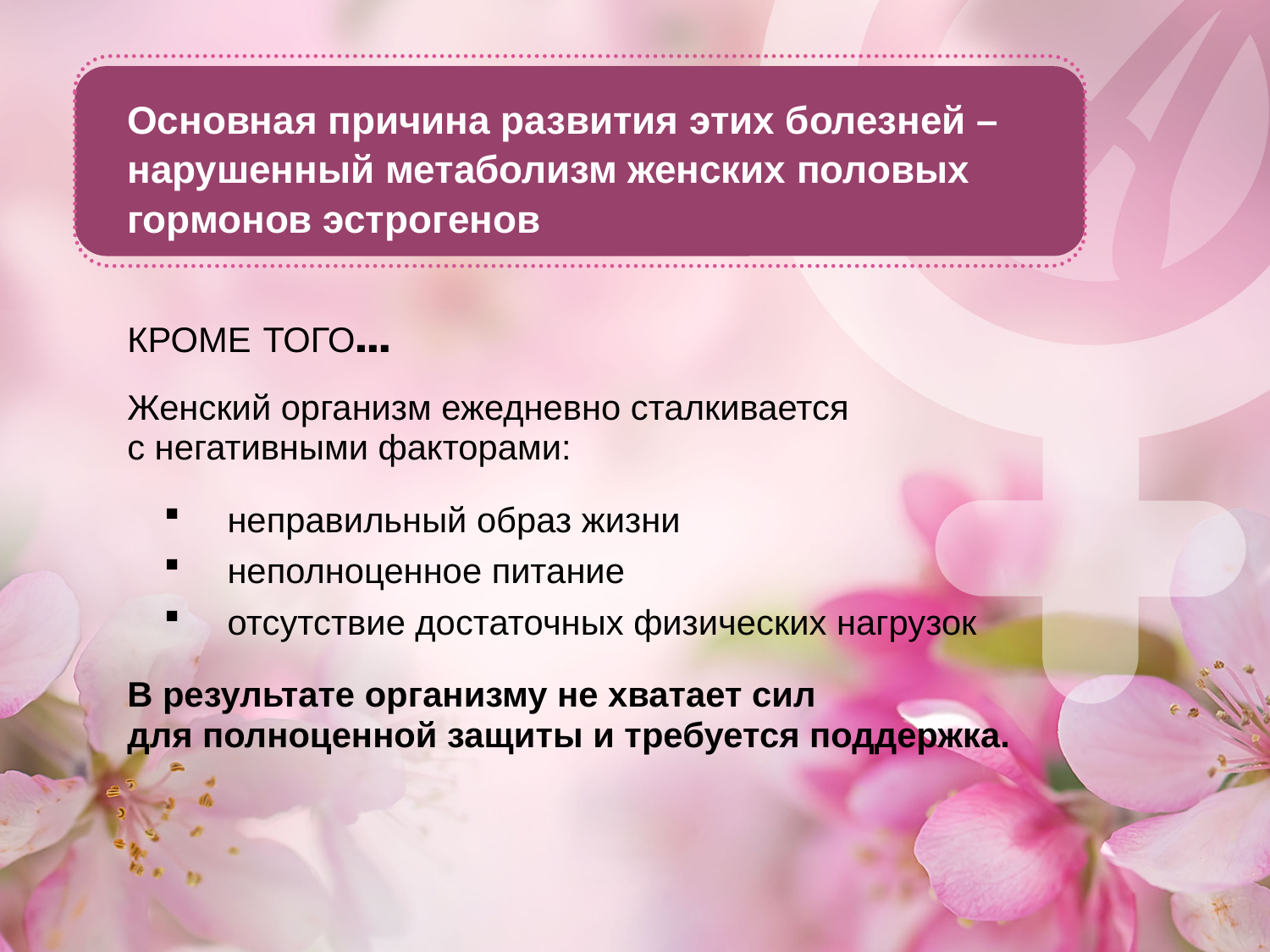

Основная причина развития этих болезней – нарушенный метаболизм женских половых гормонов эстрогенов
КРОМЕ ТОГО…
Женский организм ежедневно сталкивается
с негативными факторами:
неправильный образ жизни
неполноценное питание
отсутствие достаточных физических нагрузок
В результате организму не хватает сил
для полноценной защиты и требуется поддержка.